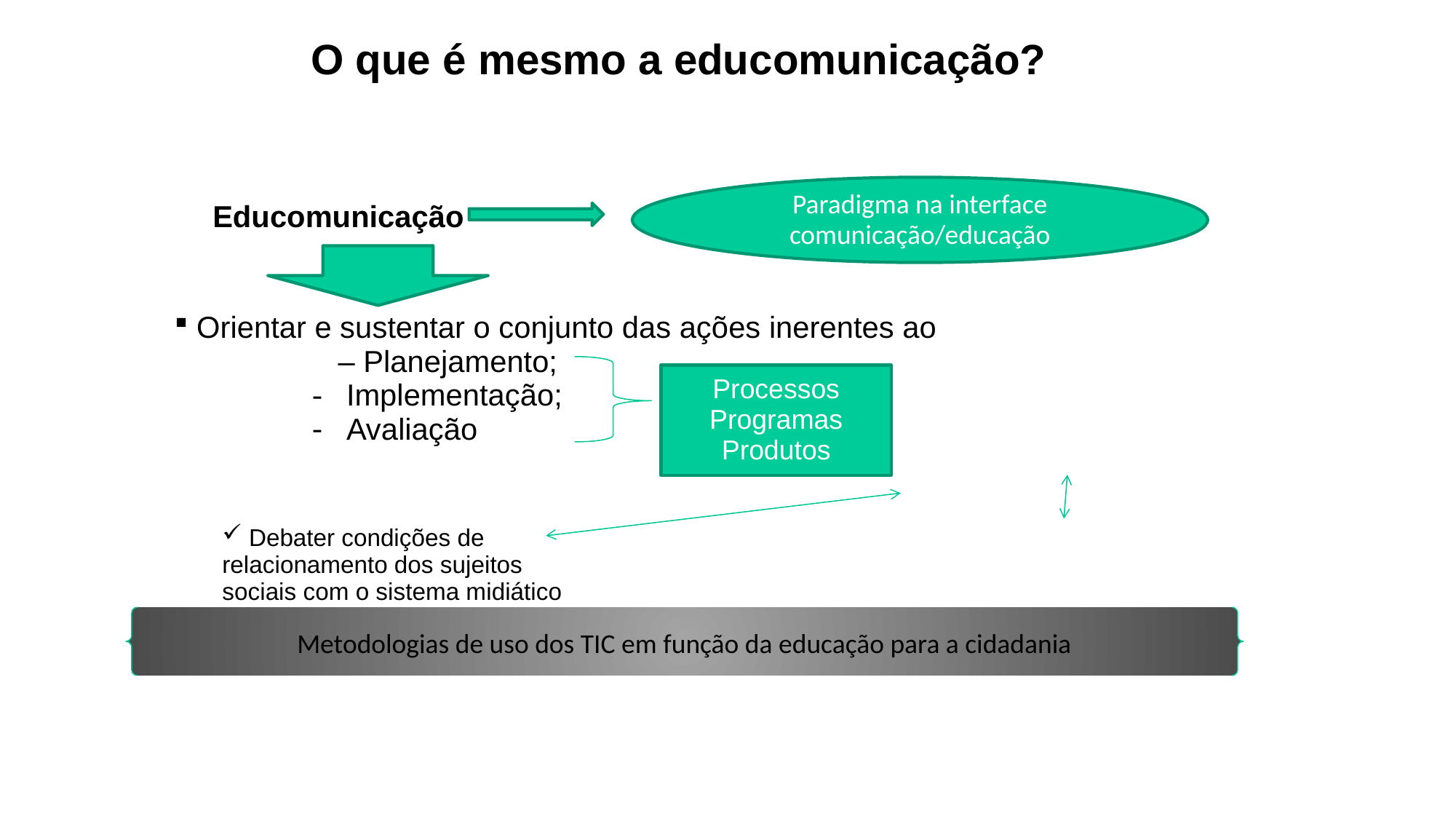

O que é mesmo a educomunicação?
Paradigma na interface comunicação/educação
Educomunicação

 Orientar e sustentar o conjunto das ações inerentes ao
– Planejamento;
 Implementação;
 Avaliação

Processos
Programas
Produtos
 Debater condições de relacionamento dos sujeitos sociais com o sistema midiático
Metodologias de uso dos TIC em função da educação para a cidadania